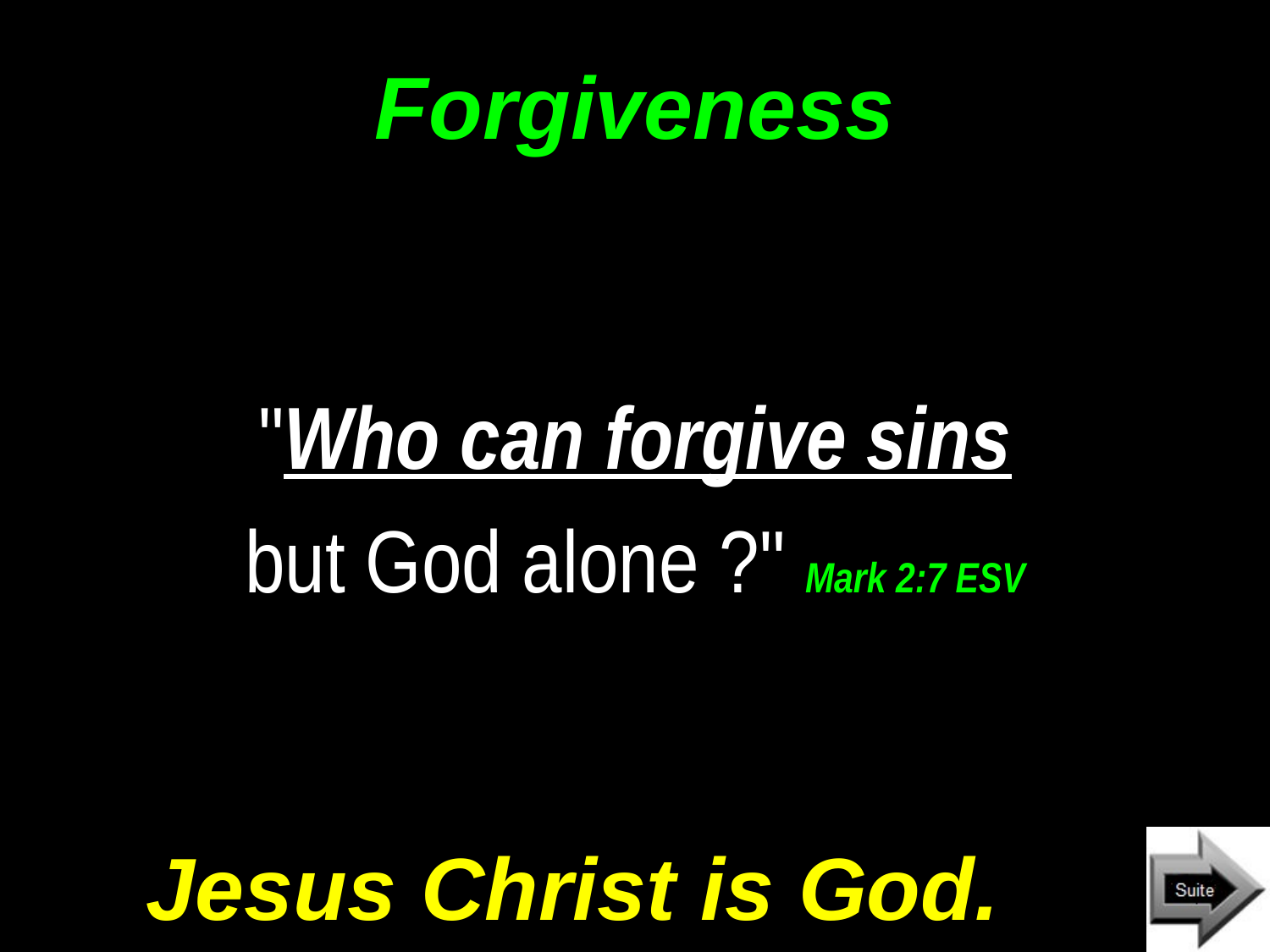

# Forgiveness
"Who can forgive sins
but God alone ?" Mark 2:7 ESV
Jesus Christ is God.